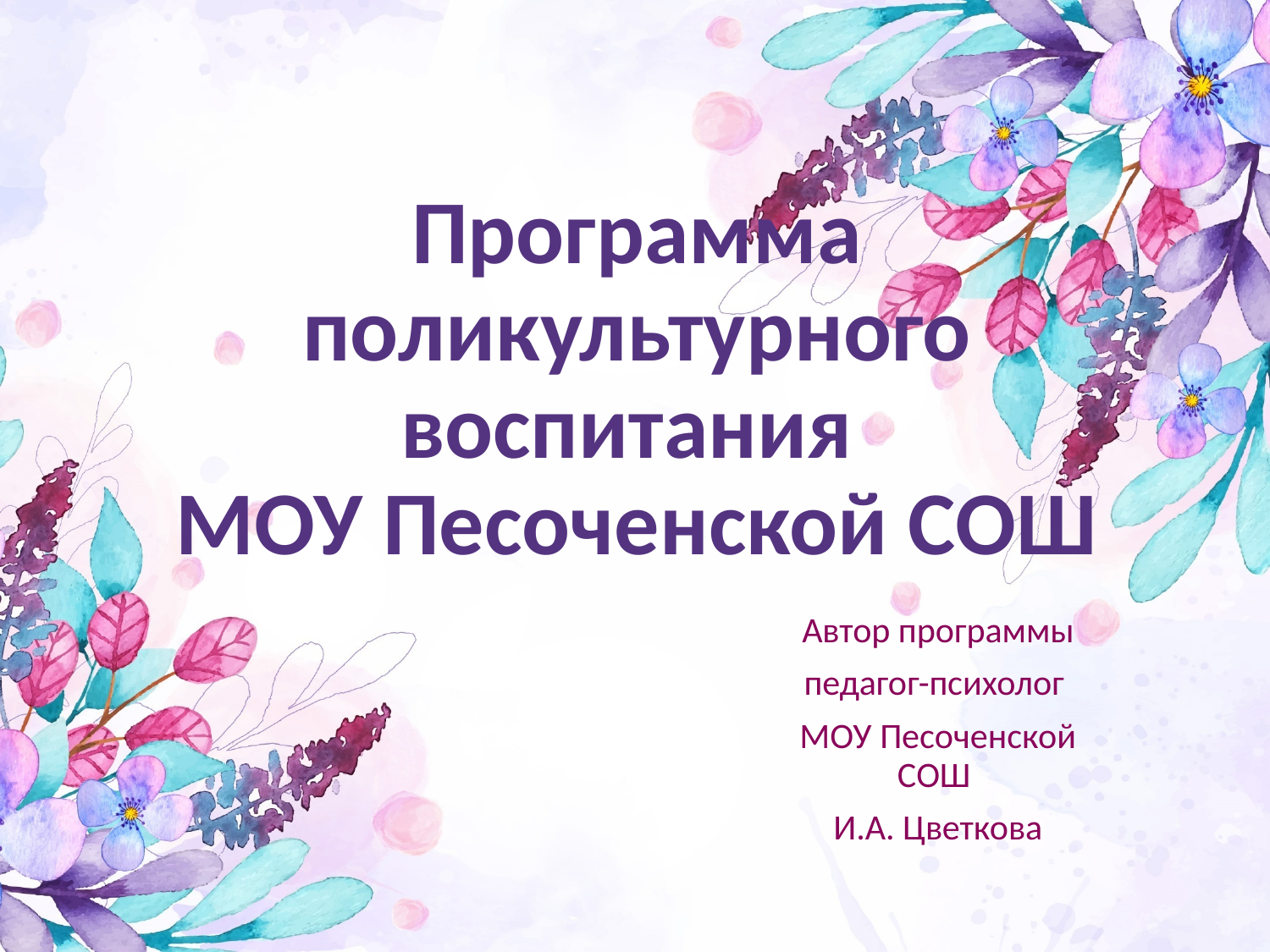

# Программа поликультурного воспитания МОУ Песоченской СОШ
Автор программы
педагог-психолог
МОУ Песоченской СОШ
И.А. Цветкова